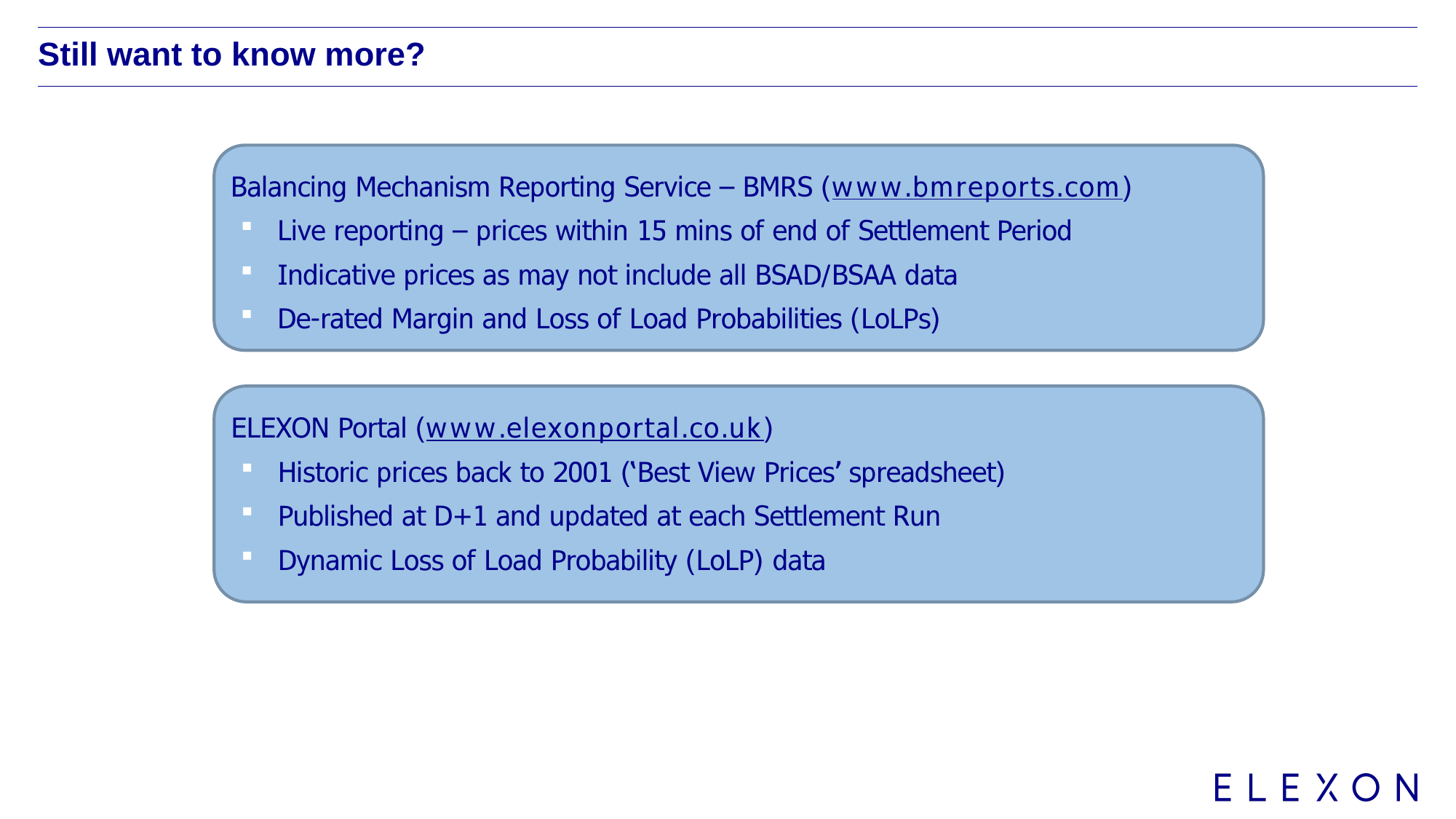

# Still want to know more?
Balancing Mechanism Reporting Service – BMRS (www.bmreports.com)
Live reporting – prices within 15 mins of end of Settlement Period
Indicative prices as may not include all BSAD/BSAA data
De-rated Margin and Loss of Load Probabilities (LoLPs)

ELEXON Portal (www.elexonportal.co.uk)
Historic prices back to 2001 (‘Best View Prices’ spreadsheet)
Published at D+1 and updated at each Settlement Run
Dynamic Loss of Load Probability (LoLP) data